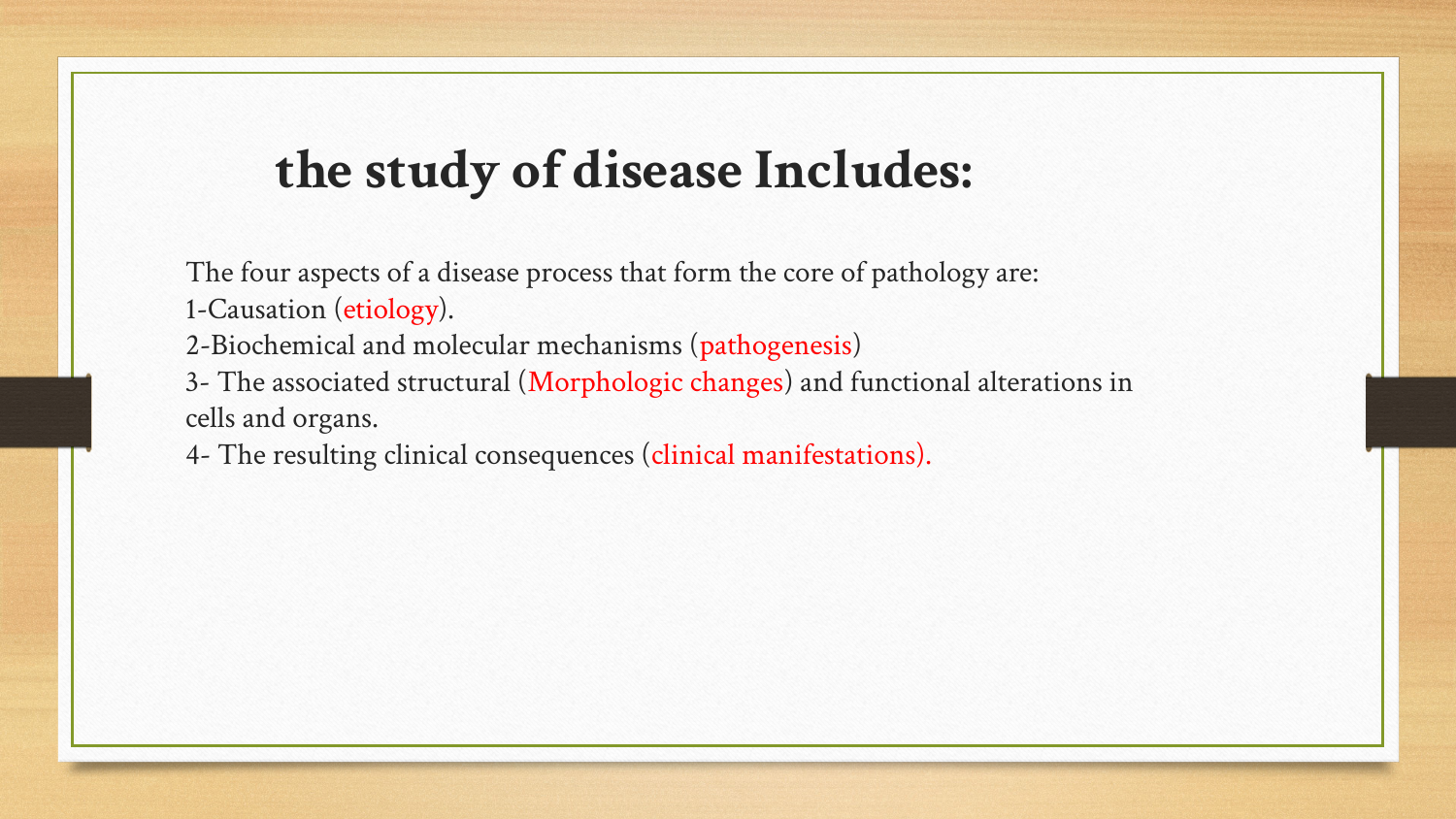

# the study of disease Includes:
The four aspects of a disease process that form the core of pathology are:
1-Causation (etiology).
2-Biochemical and molecular mechanisms (pathogenesis)
3- The associated structural (Morphologic changes) and functional alterations in cells and organs.
4- The resulting clinical consequences (clinical manifestations).